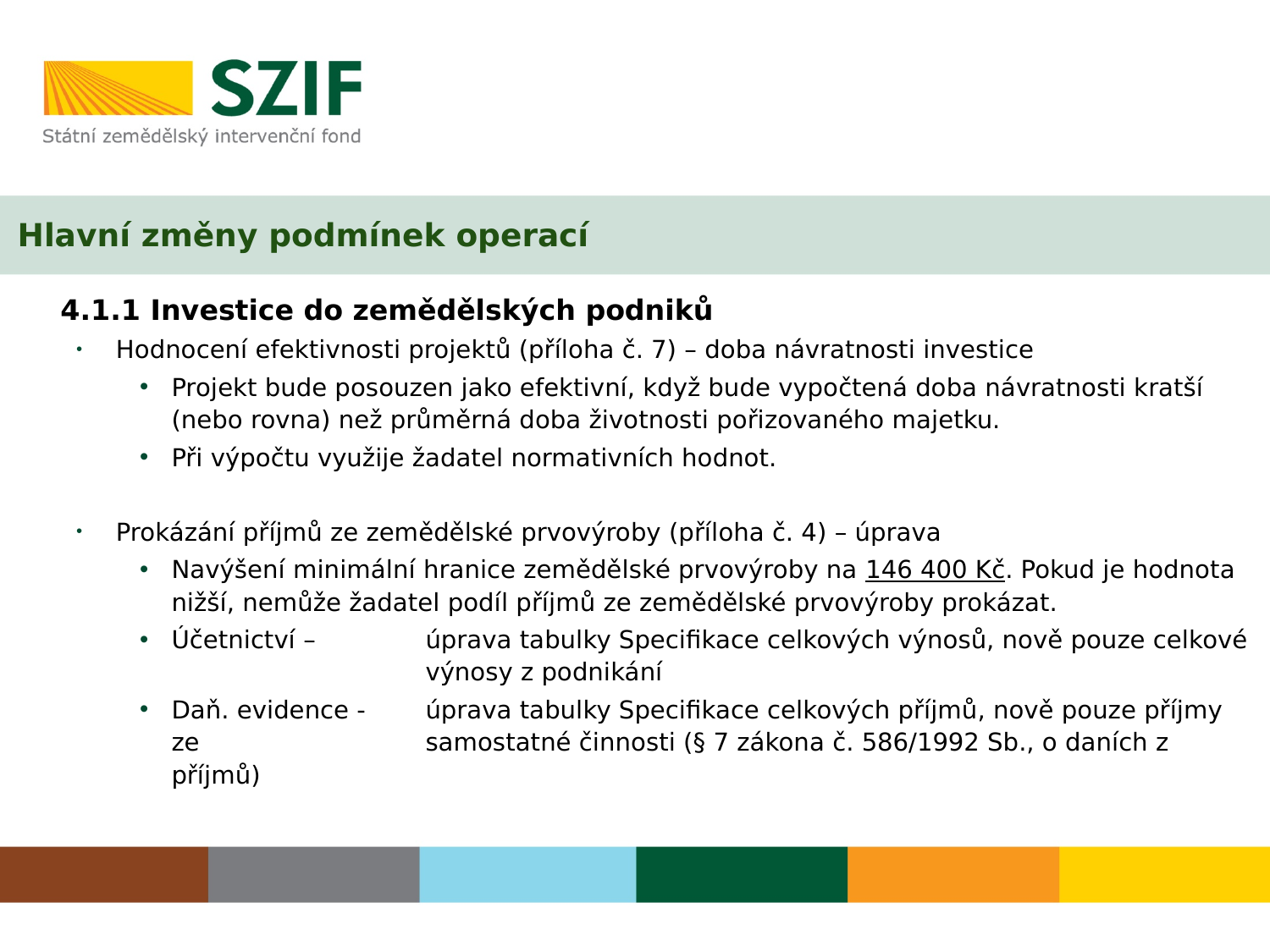

# Hlavní změny podmínek operací
	4.1.1 Investice do zemědělských podniků
Hodnocení efektivnosti projektů (příloha č. 7) – doba návratnosti investice
Projekt bude posouzen jako efektivní, když bude vypočtená doba návratnosti kratší (nebo rovna) než průměrná doba životnosti pořizovaného majetku.
Při výpočtu využije žadatel normativních hodnot.

Prokázání příjmů ze zemědělské prvovýroby (příloha č. 4) – úprava
Navýšení minimální hranice zemědělské prvovýroby na 146 400 Kč. Pokud je hodnota nižší, nemůže žadatel podíl příjmů ze zemědělské prvovýroby prokázat.
Účetnictví – 	úprava tabulky Specifikace celkových výnosů, nově pouze celkové 		výnosy z podnikání
Daň. evidence - 	úprava tabulky Specifikace celkových příjmů, nově pouze příjmy ze 		samostatné činnosti (§ 7 zákona č. 586/1992 Sb., o daních z příjmů)